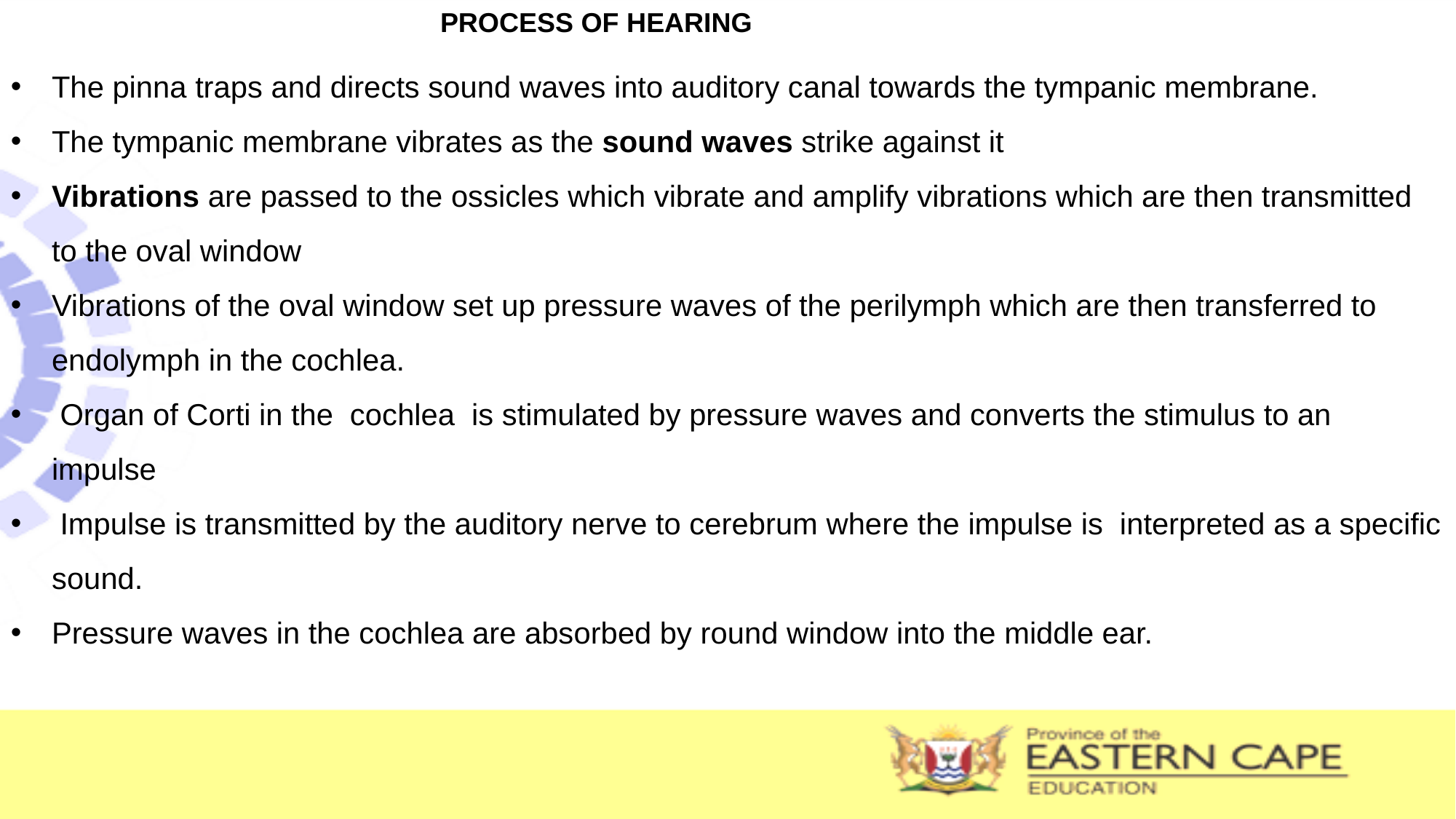

PROCESS OF HEARING
The pinna traps and directs sound waves into auditory canal towards the tympanic membrane.
The tympanic membrane vibrates as the sound waves strike against it
Vibrations are passed to the ossicles which vibrate and amplify vibrations which are then transmitted to the oval window
Vibrations of the oval window set up pressure waves of the perilymph which are then transferred to endolymph in the cochlea.
 Organ of Corti in the  cochlea  is stimulated by pressure waves and converts the stimulus to an impulse
 Impulse is transmitted by the auditory nerve to cerebrum where the impulse is  interpreted as a specific sound.
Pressure waves in the cochlea are absorbed by round window into the middle ear.